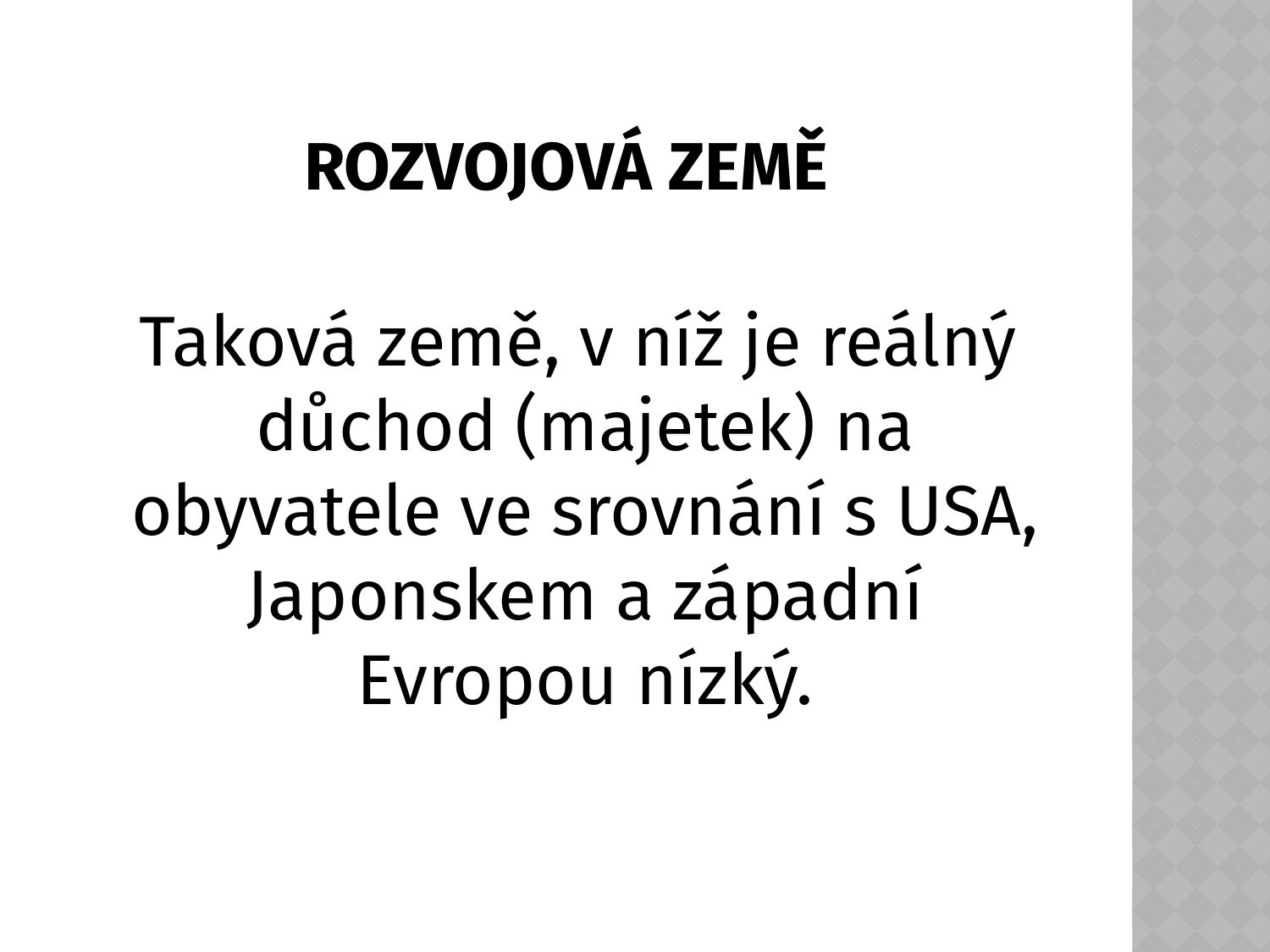

# ROZVOJOVÁ ZEMĚ

  Taková země, v níž je reálný důchod (majetek) na obyvatele ve srovnání s USA, Japonskem a západní Evropou nízký.